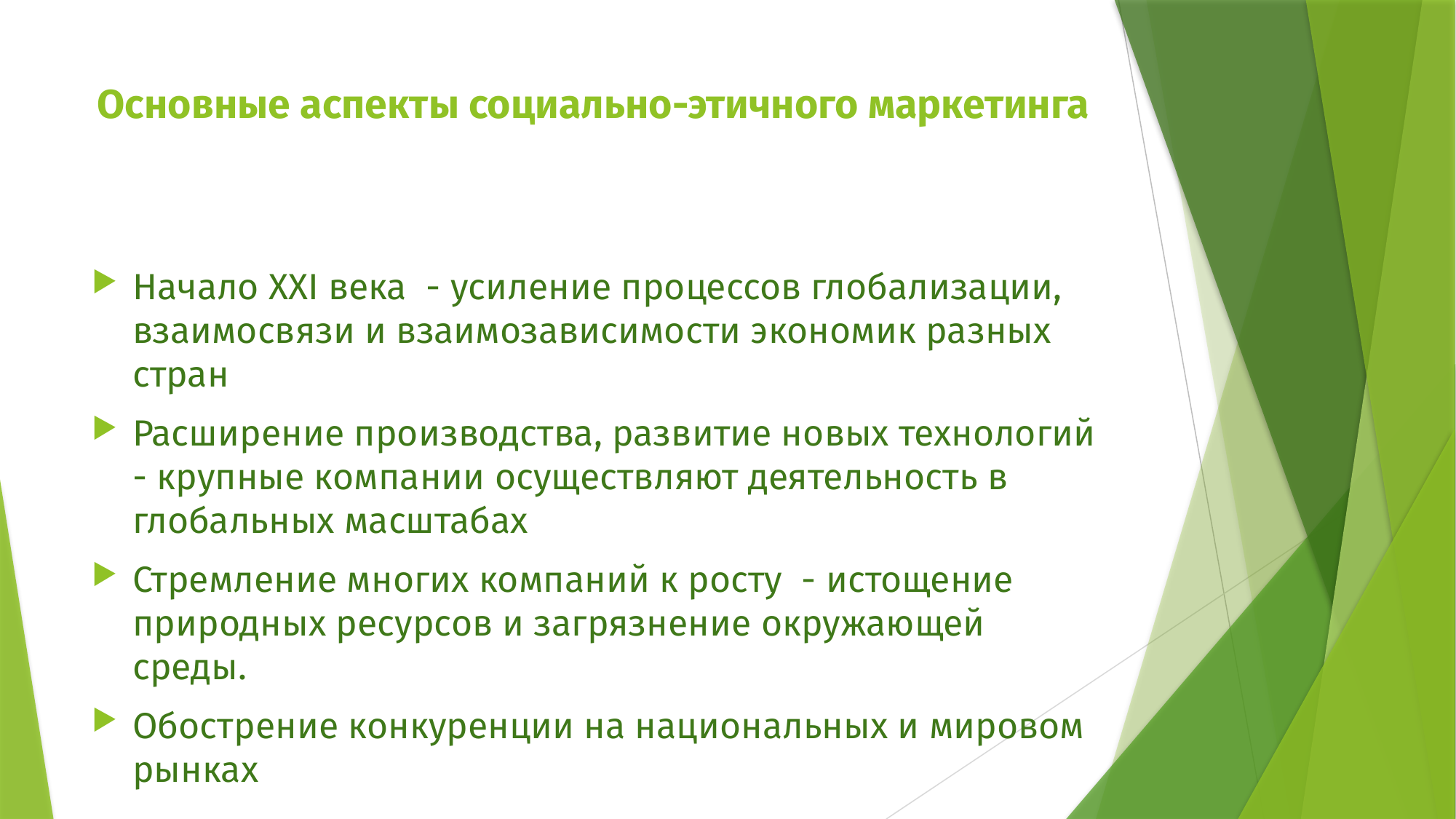

# Основные аспекты социально-этичного маркетинга
Начало XXI века  - усиление процессов глобализации, взаимосвязи и взаимозависимости экономик разных стран
Расширение производства, развитие новых технологий - крупные компании осуществляют деятельность в глобальных масштабах
Стремление многих компаний к росту  - истощение природных ресурсов и загрязнение окружающей среды.
Обострение конкуренции на национальных и мировом рынках